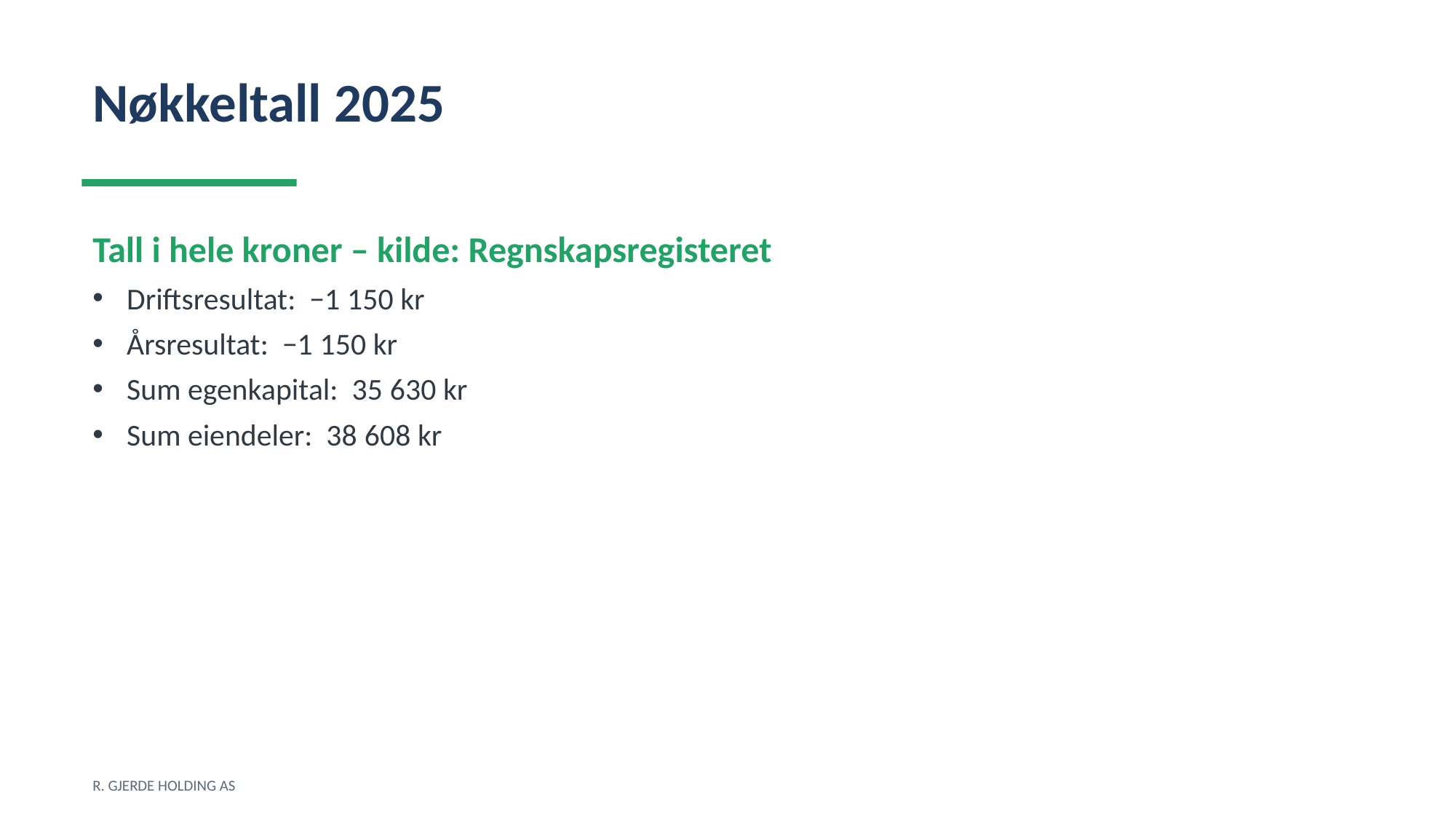

Nøkkeltall 2025

Tall i hele kroner – kilde: Regnskapsregisteret
Driftsresultat:  −1 150 kr
Årsresultat:  −1 150 kr
Sum egenkapital:  35 630 kr
Sum eiendeler:  38 608 kr
R. GJERDE HOLDING AS